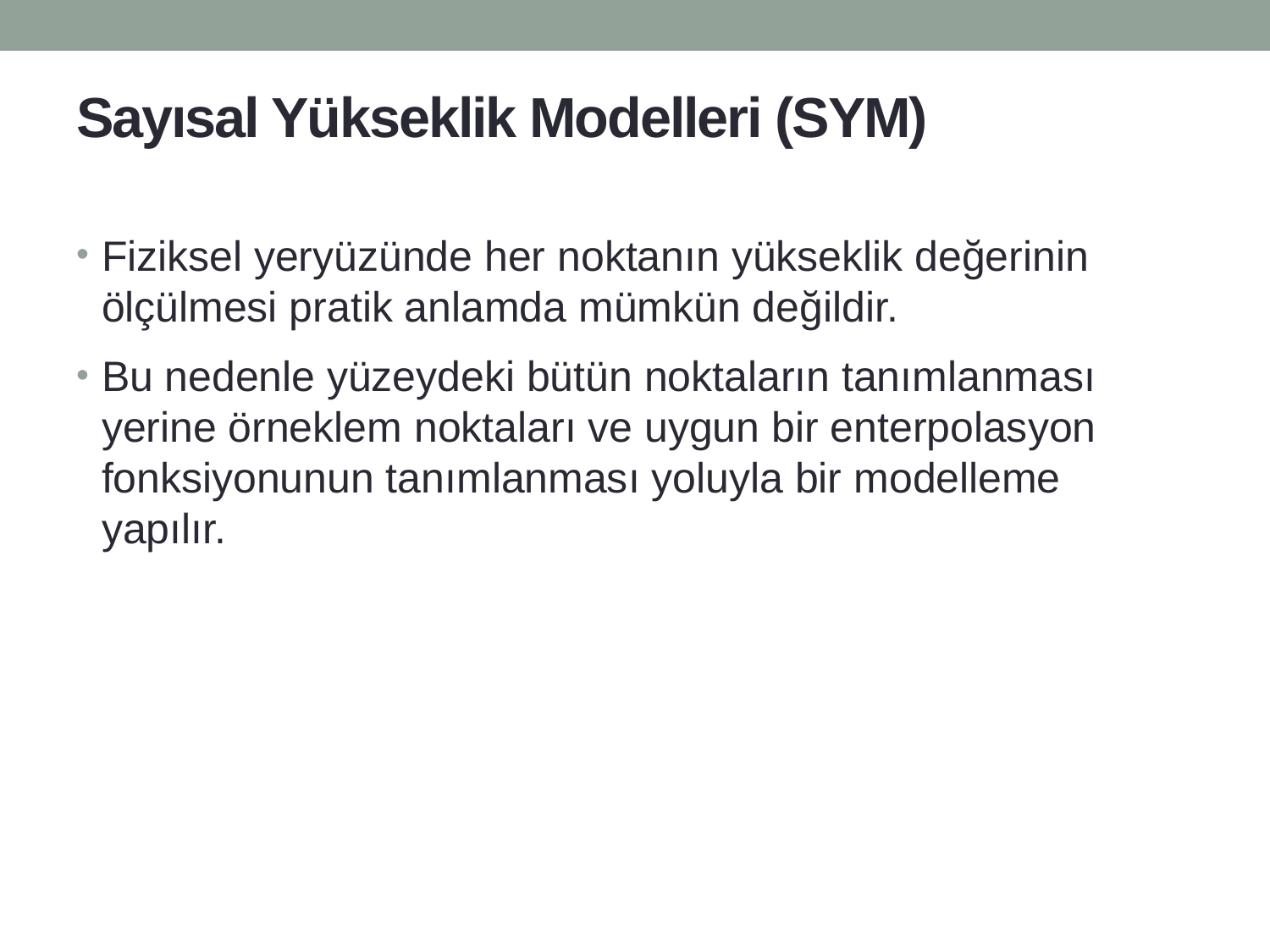

# Sayısal Yükseklik Modelleri (SYM)
Fiziksel yeryüzünde her noktanın yükseklik değerinin ölçülmesi pratik anlamda mümkün değildir.
Bu nedenle yüzeydeki bütün noktaların tanımlanması yerine örneklem noktaları ve uygun bir enterpolasyon fonksiyonunun tanımlanması yoluyla bir modelleme yapılır.